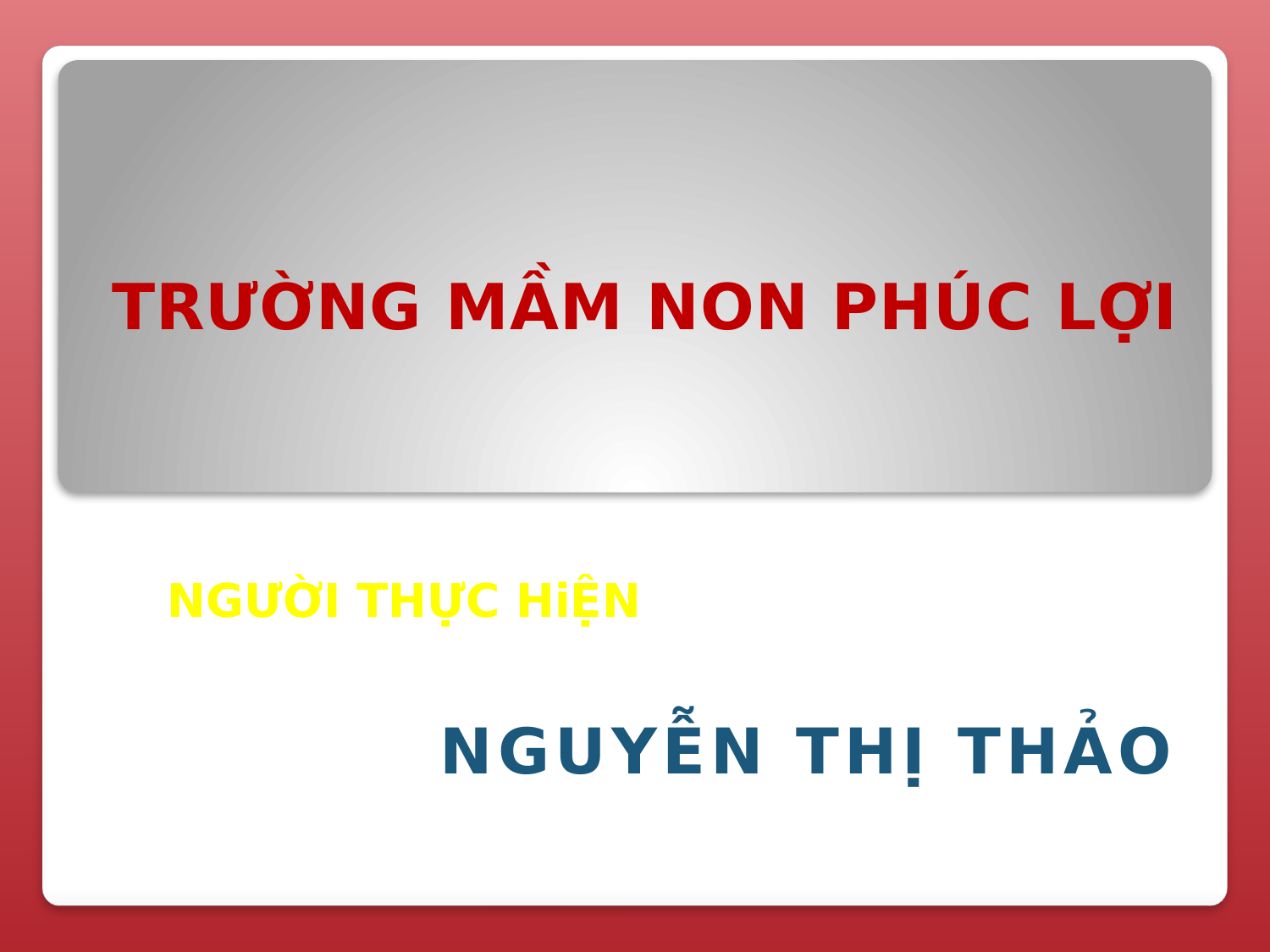

# TRƯỜNG MẦM NON PHÚC LỢI
NGƯỜI THỰC HiỆN

NGUYỄN THỊ THẢO